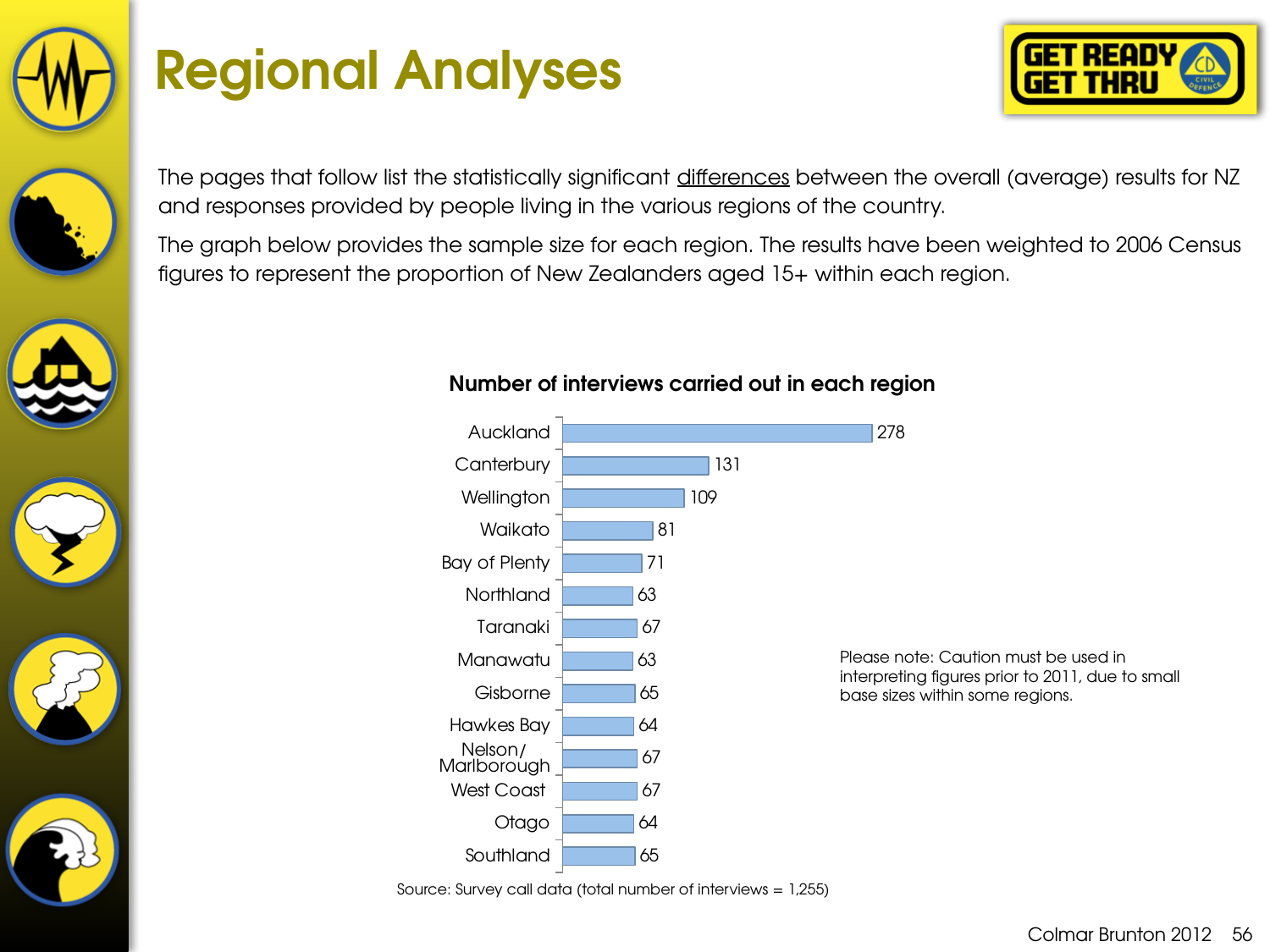

Regional Analyses
The pages that follow list the statistically significant differences between the overall (average) results for NZ and responses provided by people living in the various regions of the country.
The graph below provides the sample size for each region. The results have been weighted to 2006 Census figures to represent the proportion of New Zealanders aged 15+ within each region.

Number of interviews carried out in each region

### Chart

| Category | 2012 |
|---|---|
| Auckland | 278.0 |
| Canterbury | 131.0 |
| Wellington | 109.0 |
| Waikato | 81.0 |
| Bay of Plenty | 71.0 |
| Northland | 63.0 |
| Taranaki | 67.0 |
| Manawatu | 63.0 |
| Gisborne | 65.0 |
| Hawkes Bay | 64.0 |
| Nelson/Marlborough | 67.0 |
| West Coast  | 67.0 |
| Otago | 64.0 |
| Southland | 65.0 |
Please note: Caution must be used in interpreting figures prior to 2011, due to small base sizes within some regions.
Source: Survey call data (total number of interviews = 1,255)